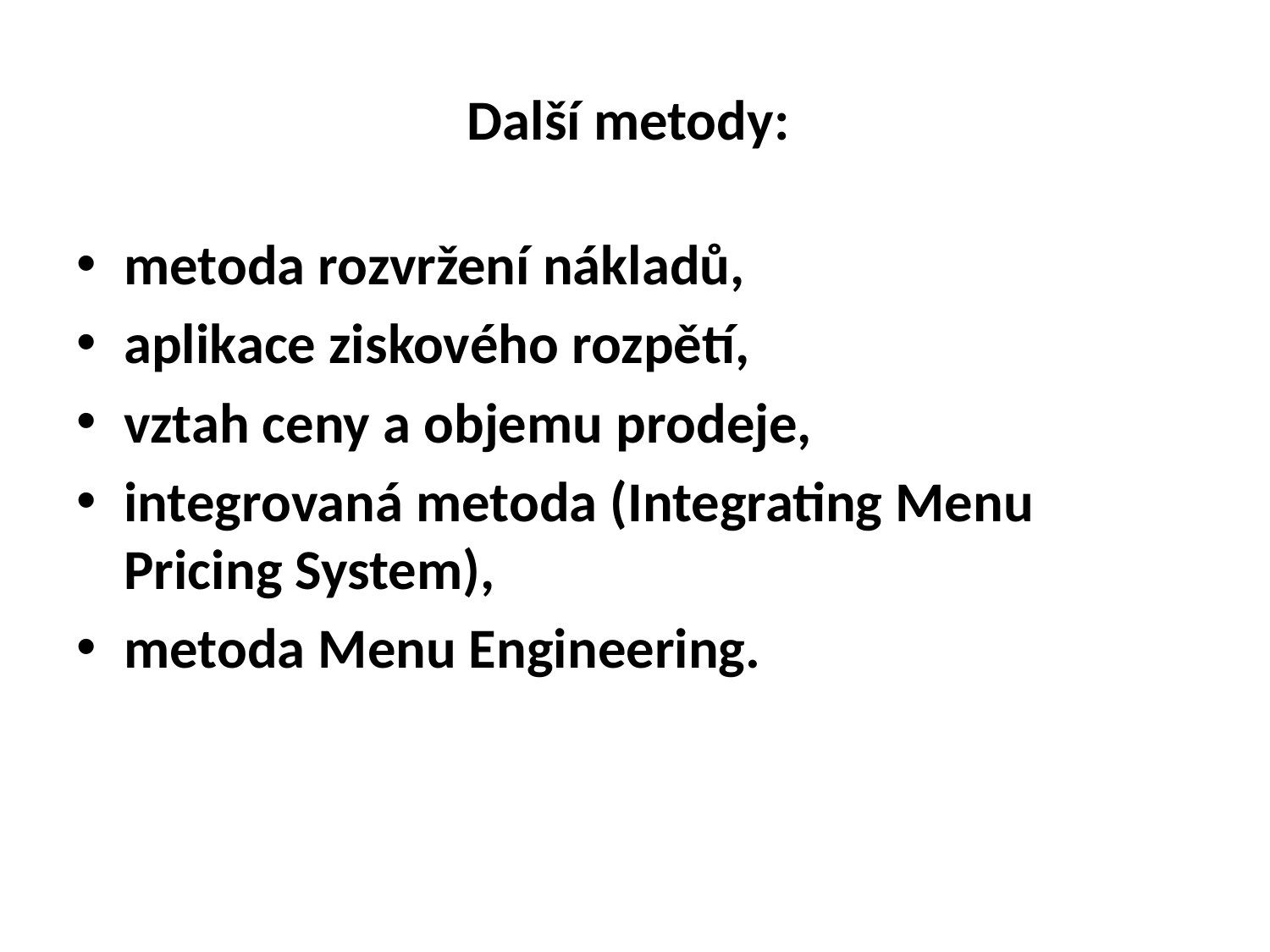

# Další metody:
metoda rozvržení nákladů,
aplikace ziskového rozpětí,
vztah ceny a objemu prodeje,
integrovaná metoda (Integrating Menu Pricing System),
metoda Menu Engineering.